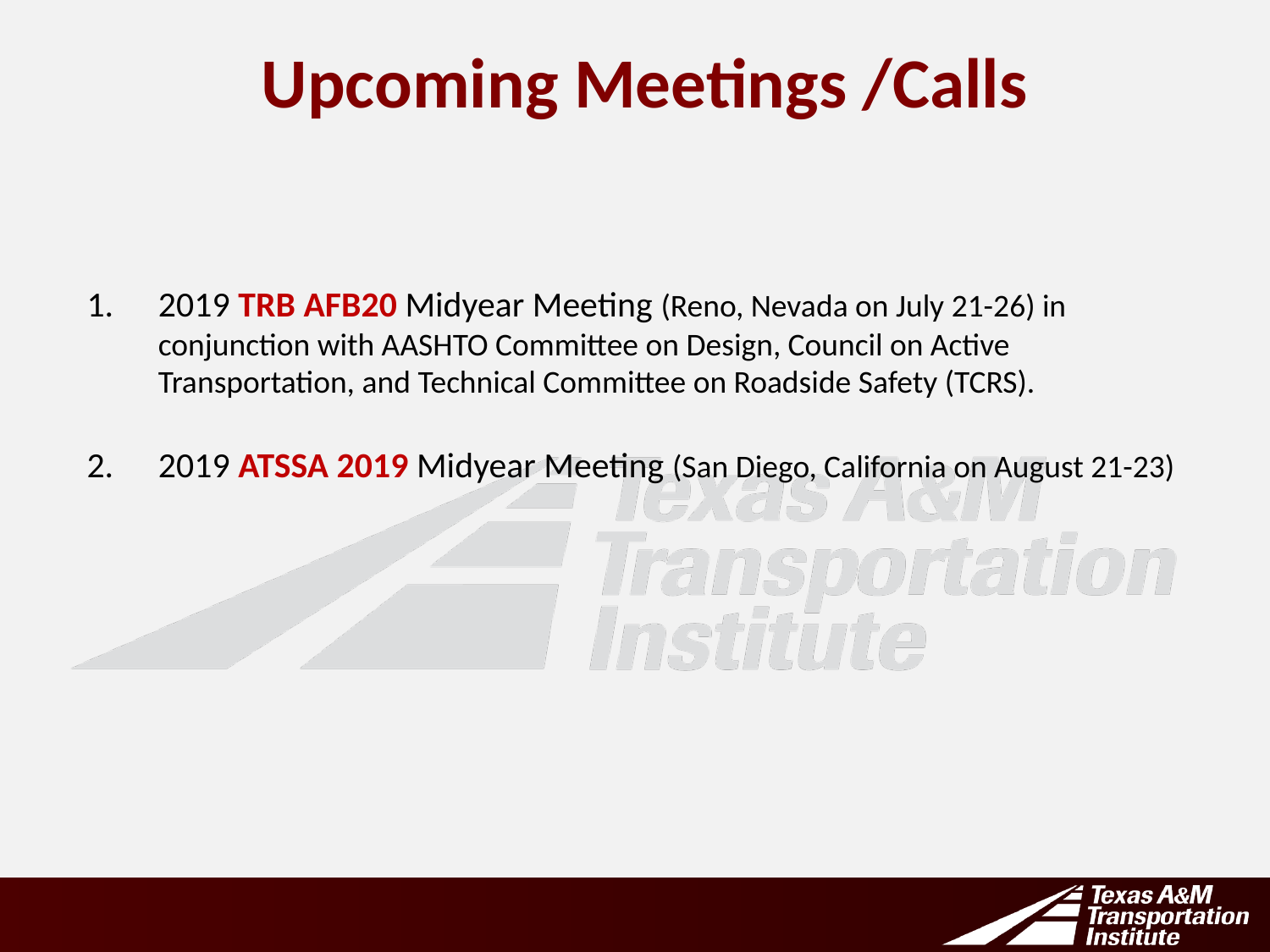

# Upcoming Meetings /Calls
2019 TRB AFB20 Midyear Meeting (Reno, Nevada on July 21-26) in conjunction with AASHTO Committee on Design, Council on Active Transportation, and Technical Committee on Roadside Safety (TCRS).
2019 ATSSA 2019 Midyear Meeting (San Diego, California on August 21-23)